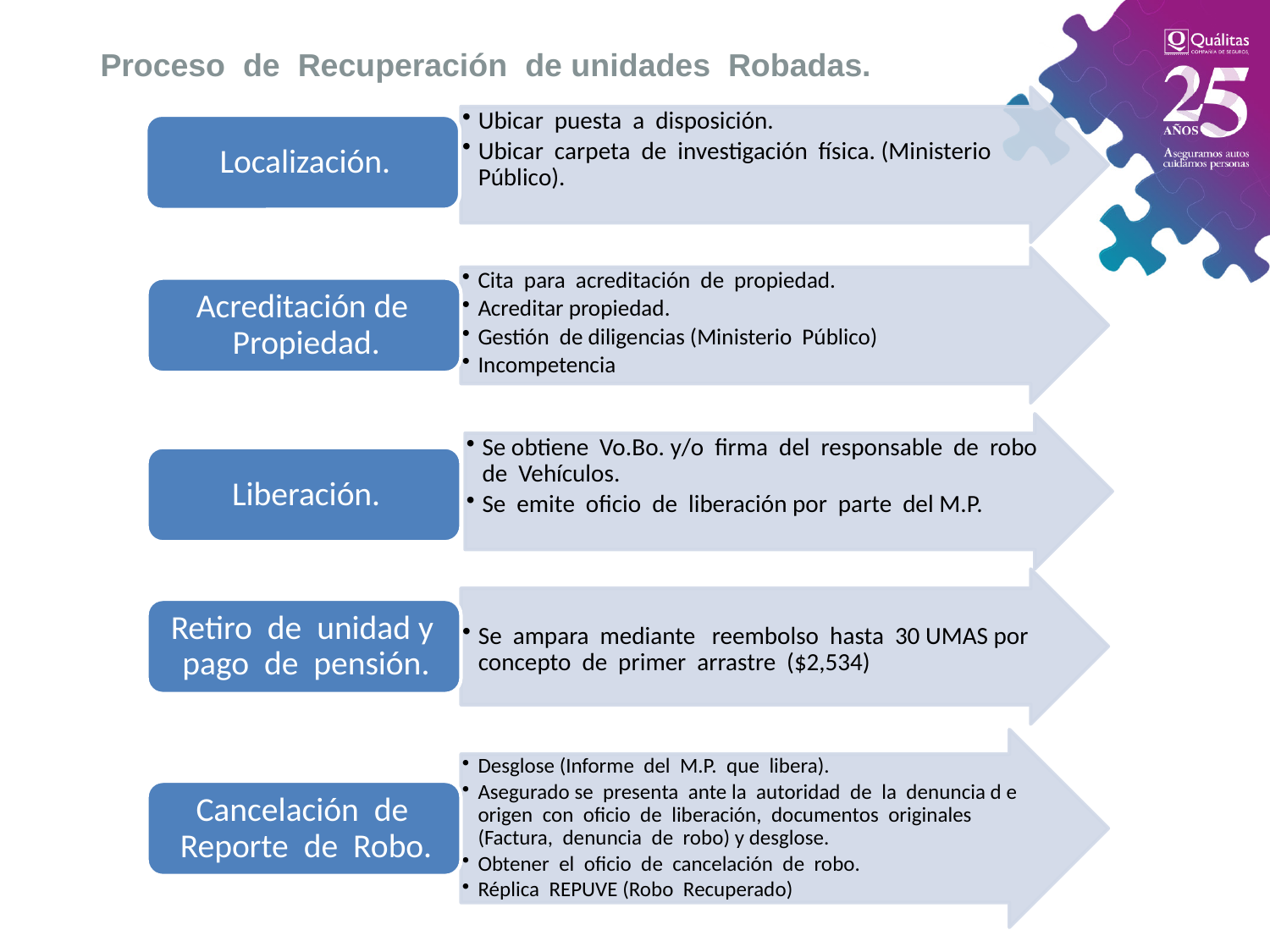

Proceso  de  Recuperación  de unidades  Robadas.
Ubicar  puesta  a  disposición.
Ubicar  carpeta  de  investigación  física. (Ministerio  Público).
Localización.
Cita  para  acreditación  de  propiedad.
Acreditar propiedad.
Gestión  de diligencias (Ministerio  Público)
Incompetencia

Acreditación de  Propiedad.
Se obtiene  Vo.Bo. y/o  firma  del  responsable  de  robo  de  Vehículos.
Se  emite  oficio  de  liberación por  parte  del M.P.
Liberación.

Se  ampara  mediante   reembolso  hasta  30 UMAS por  concepto  de  primer  arrastre  ($2,534)
Retiro  de  unidad y  pago  de  pensión.
Desglose (Informe  del  M.P.  que  libera).
Asegurado se  presenta  ante la  autoridad  de  la  denuncia d e  origen  con  oficio  de  liberación,  documentos  originales  (Factura,  denuncia  de  robo) y desglose.
Obtener  el  oficio  de  cancelación  de  robo.
Réplica  REPUVE (Robo  Recuperado)

Cancelación  de  Reporte  de  Robo.